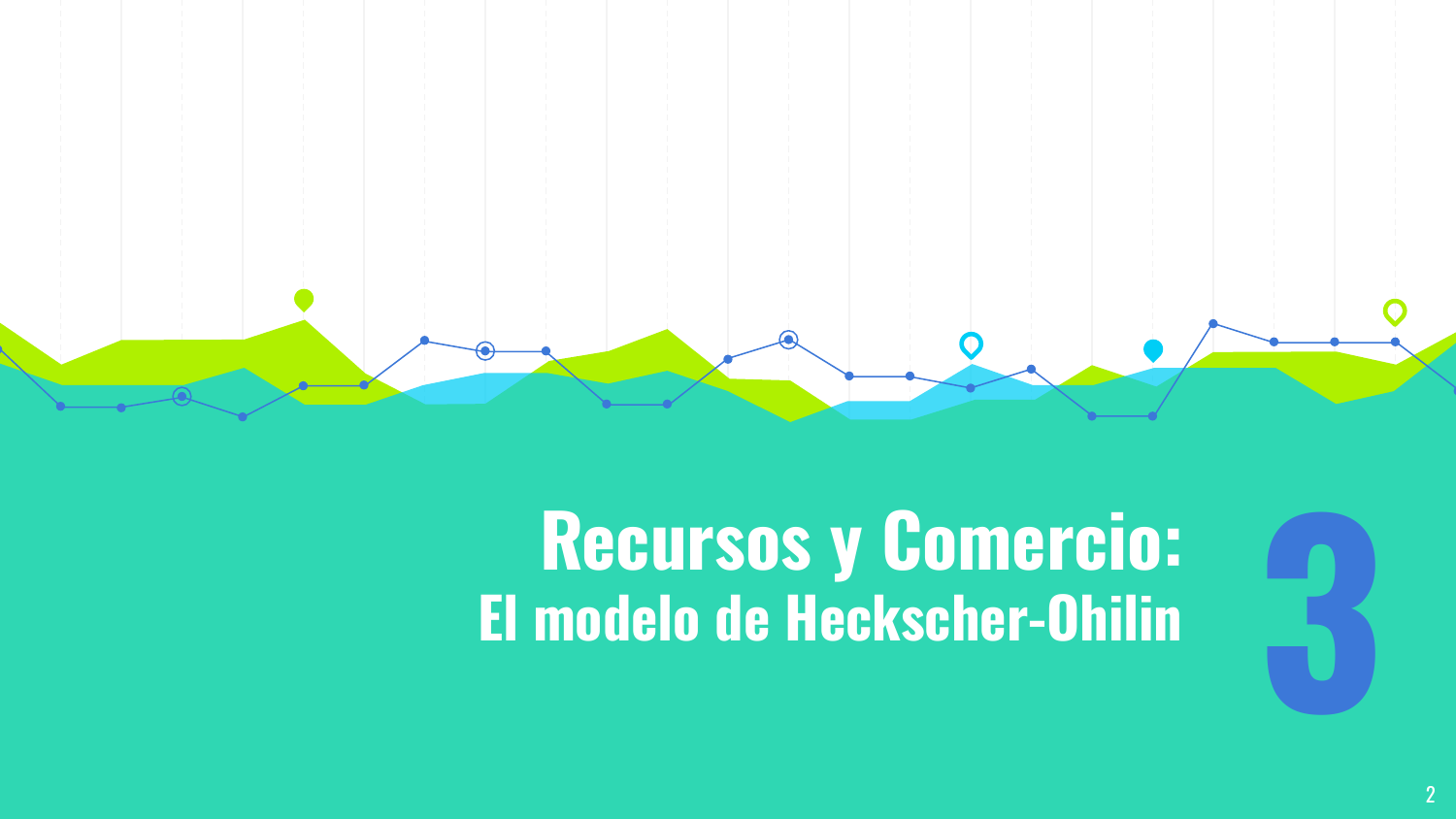

# Recursos y Comercio: El modelo de Heckscher-Ohilin
3

2